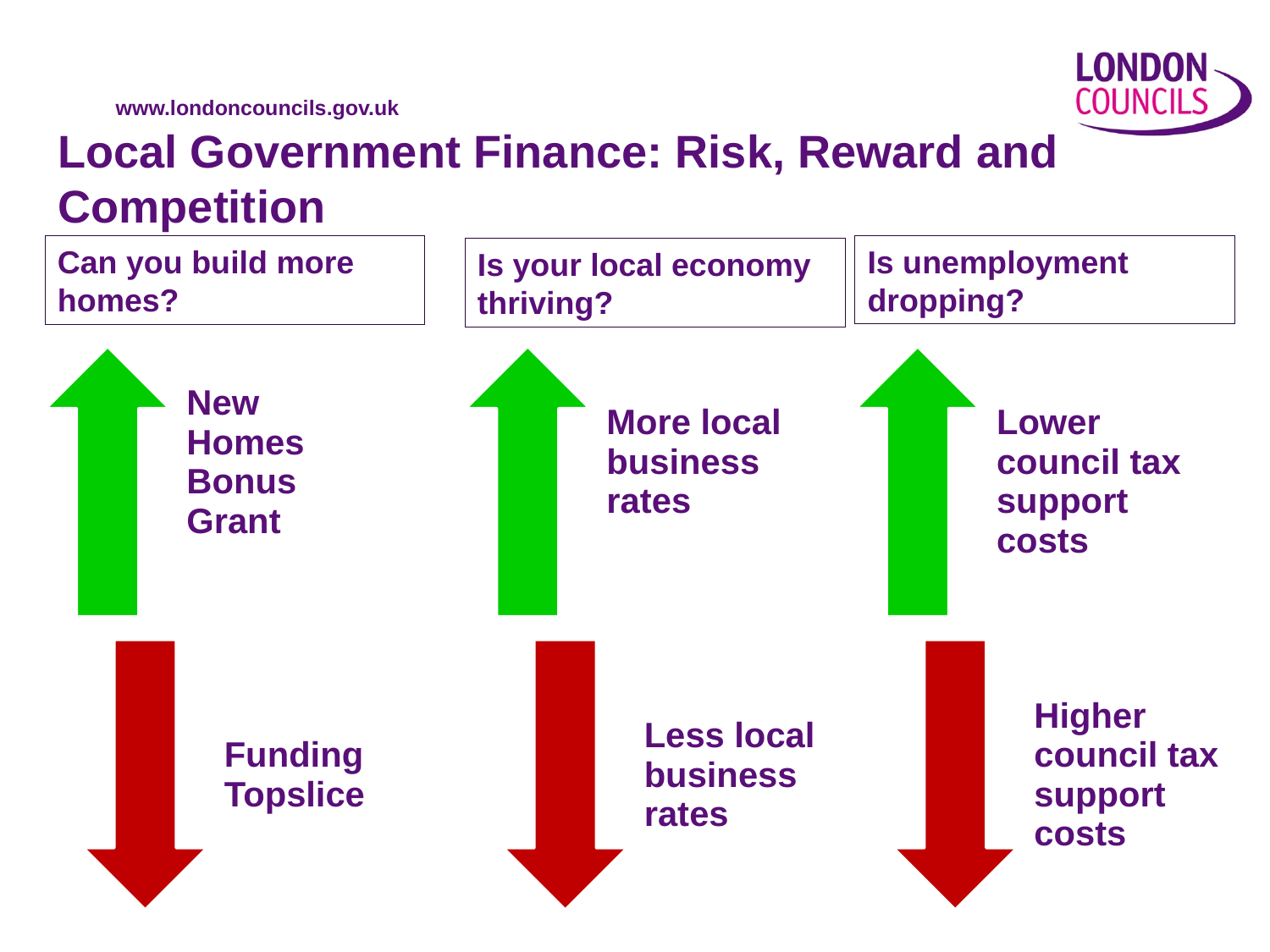

Local Government Finance: Risk, Reward and Competition
Is unemployment dropping?
Can you build more homes?
Is your local economy thriving?
New Homes Bonus Grant
Funding Topslice
More local business rates
Less local business rates
Lower council tax support costs
Higher council tax support costs